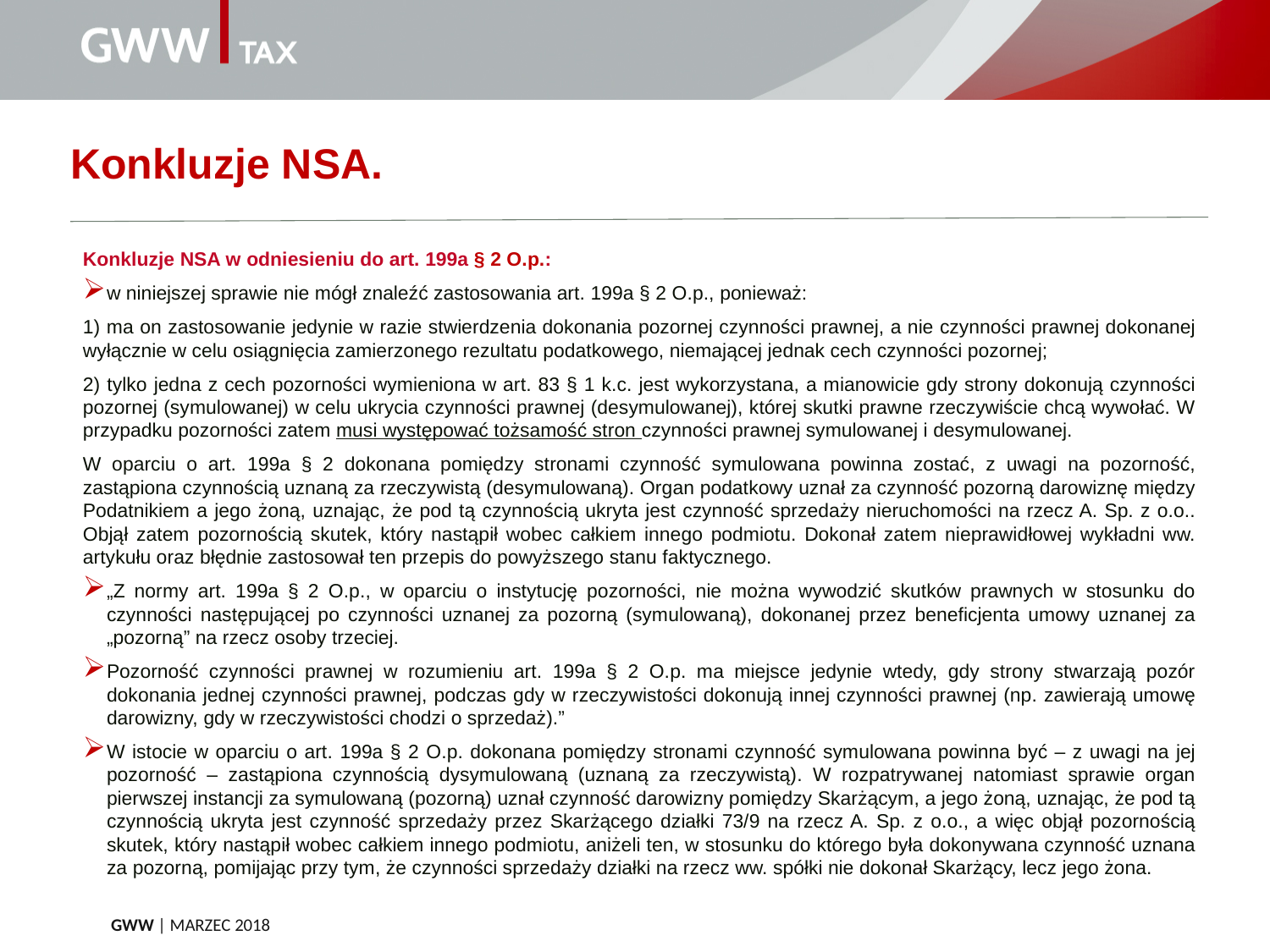

Konkluzje NSA.
Konkluzje NSA w odniesieniu do art. 199a § 2 O.p.:
w niniejszej sprawie nie mógł znaleźć zastosowania art. 199a § 2 O.p., ponieważ:
1) ma on zastosowanie jedynie w razie stwierdzenia dokonania pozornej czynności prawnej, a nie czynności prawnej dokonanej wyłącznie w celu osiągnięcia zamierzonego rezultatu podatkowego, niemającej jednak cech czynności pozornej;
2) tylko jedna z cech pozorności wymieniona w art. 83 § 1 k.c. jest wykorzystana, a mianowicie gdy strony dokonują czynności pozornej (symulowanej) w celu ukrycia czynności prawnej (desymulowanej), której skutki prawne rzeczywiście chcą wywołać. W przypadku pozorności zatem musi występować tożsamość stron czynności prawnej symulowanej i desymulowanej.
W oparciu o art. 199a § 2 dokonana pomiędzy stronami czynność symulowana powinna zostać, z uwagi na pozorność, zastąpiona czynnością uznaną za rzeczywistą (desymulowaną). Organ podatkowy uznał za czynność pozorną darowiznę między Podatnikiem a jego żoną, uznając, że pod tą czynnością ukryta jest czynność sprzedaży nieruchomości na rzecz A. Sp. z o.o.. Objął zatem pozornością skutek, który nastąpił wobec całkiem innego podmiotu. Dokonał zatem nieprawidłowej wykładni ww. artykułu oraz błędnie zastosował ten przepis do powyższego stanu faktycznego.
„Z normy art. 199a § 2 O.p., w oparciu o instytucję pozorności, nie można wywodzić skutków prawnych w stosunku do czynności następującej po czynności uznanej za pozorną (symulowaną), dokonanej przez beneficjenta umowy uznanej za „pozorną” na rzecz osoby trzeciej.
Pozorność czynności prawnej w rozumieniu art. 199a § 2 O.p. ma miejsce jedynie wtedy, gdy strony stwarzają pozór dokonania jednej czynności prawnej, podczas gdy w rzeczywistości dokonują innej czynności prawnej (np. zawierają umowę darowizny, gdy w rzeczywistości chodzi o sprzedaż).”
W istocie w oparciu o art. 199a § 2 O.p. dokonana pomiędzy stronami czynność symulowana powinna być – z uwagi na jej pozorność – zastąpiona czynnością dysymulowaną (uznaną za rzeczywistą). W rozpatrywanej natomiast sprawie organ pierwszej instancji za symulowaną (pozorną) uznał czynność darowizny pomiędzy Skarżącym, a jego żoną, uznając, że pod tą czynnością ukryta jest czynność sprzedaży przez Skarżącego działki 73/9 na rzecz A. Sp. z o.o., a więc objął pozornością skutek, który nastąpił wobec całkiem innego podmiotu, aniżeli ten, w stosunku do którego była dokonywana czynność uznana za pozorną, pomijając przy tym, że czynności sprzedaży działki na rzecz ww. spółki nie dokonał Skarżący, lecz jego żona.
GWW | MARZEC 2018